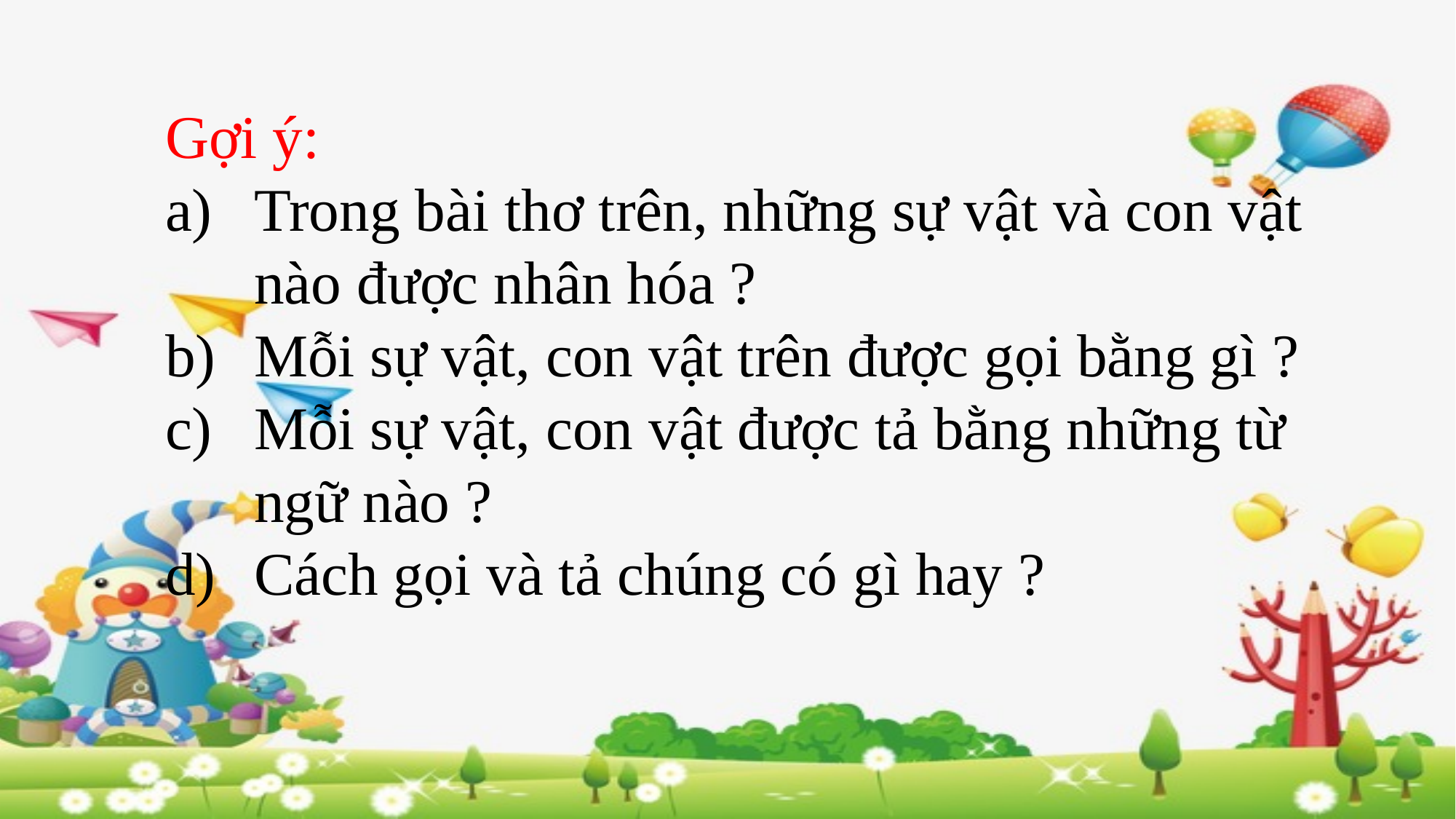

Gợi ý:
Trong bài thơ trên, những sự vật và con vật nào được nhân hóa ?
Mỗi sự vật, con vật trên được gọi bằng gì ?
Mỗi sự vật, con vật được tả bằng những từ ngữ nào ?
Cách gọi và tả chúng có gì hay ?